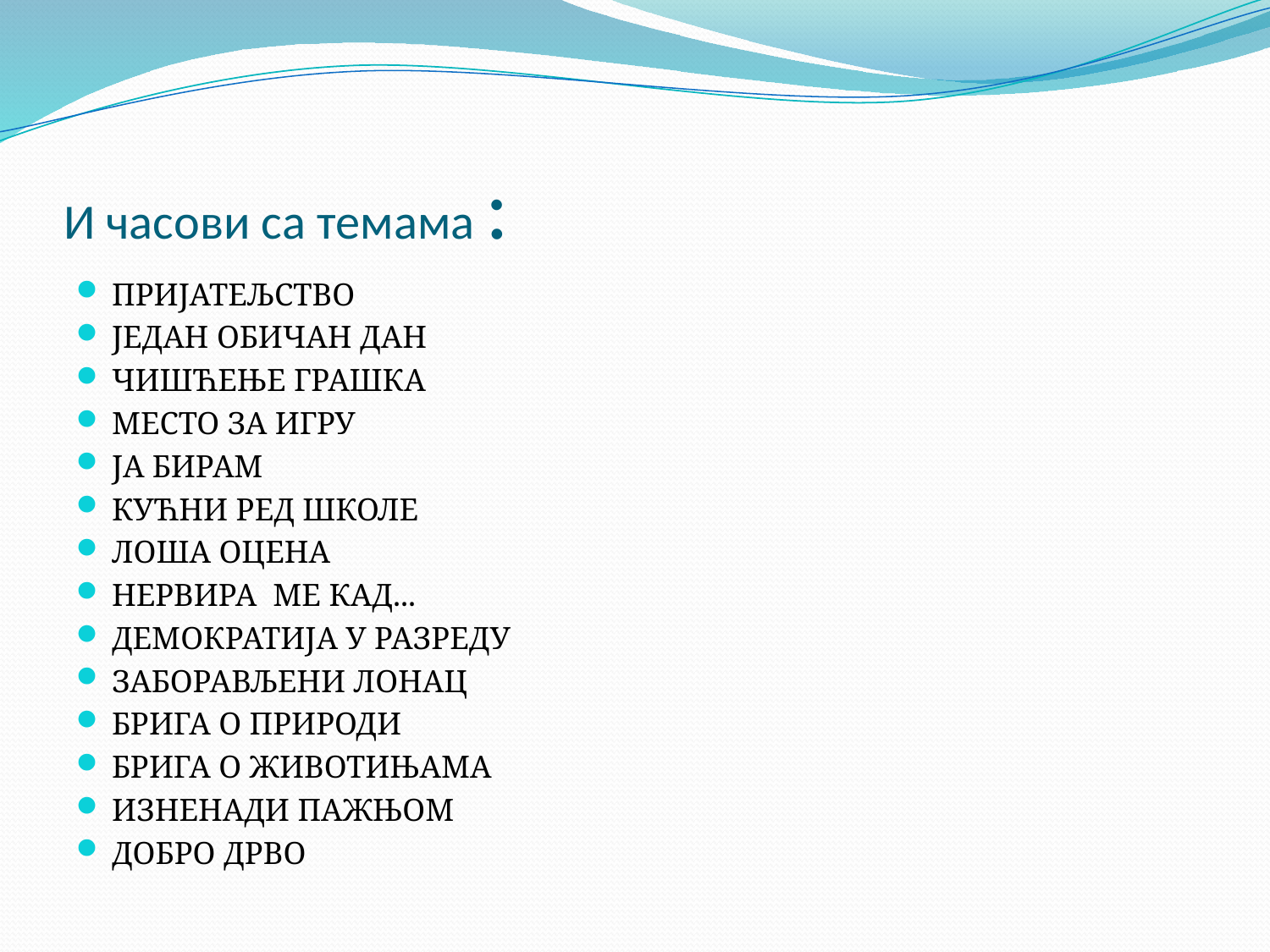

# И часови са темама :
ПРИЈАТЕЉСТВО
ЈЕДАН ОБИЧАН ДАН
ЧИШЋЕЊЕ ГРАШКА
МЕСТО ЗА ИГРУ
ЈА БИРАМ
КУЋНИ РЕД ШКОЛЕ
ЛОША ОЦЕНА
НЕРВИРА  МЕ КАД...
ДЕМОКРАТИЈА У РАЗРЕДУ
ЗАБОРАВЉЕНИ ЛОНАЦ
БРИГА О ПРИРОДИ
БРИГА О ЖИВОТИЊАМА
ИЗНЕНАДИ ПАЖЊОМ
ДОБРО ДРВО